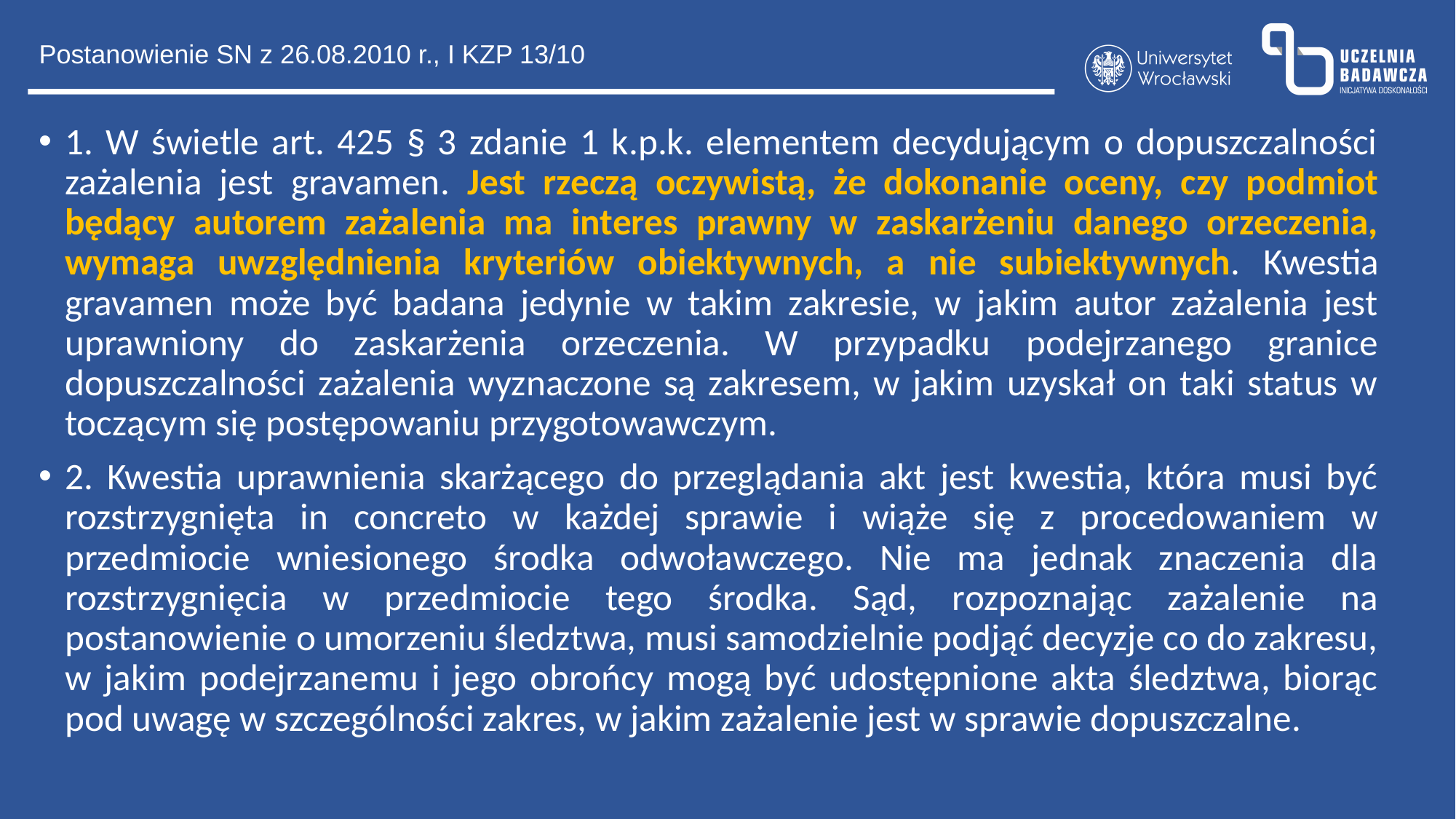

Postanowienie SN z 26.08.2010 r., I KZP 13/10
1. W świetle art. 425 § 3 zdanie 1 k.p.k. elementem decydującym o dopuszczalności zażalenia jest gravamen. Jest rzeczą oczywistą, że dokonanie oceny, czy podmiot będący autorem zażalenia ma interes prawny w zaskarżeniu danego orzeczenia, wymaga uwzględnienia kryteriów obiektywnych, a nie subiektywnych. Kwestia gravamen może być badana jedynie w takim zakresie, w jakim autor zażalenia jest uprawniony do zaskarżenia orzeczenia. W przypadku podejrzanego granice dopuszczalności zażalenia wyznaczone są zakresem, w jakim uzyskał on taki status w toczącym się postępowaniu przygotowawczym.
2. Kwestia uprawnienia skarżącego do przeglądania akt jest kwestia, która musi być rozstrzygnięta in concreto w każdej sprawie i wiąże się z procedowaniem w przedmiocie wniesionego środka odwoławczego. Nie ma jednak znaczenia dla rozstrzygnięcia w przedmiocie tego środka. Sąd, rozpoznając zażalenie na postanowienie o umorzeniu śledztwa, musi samodzielnie podjąć decyzje co do zakresu, w jakim podejrzanemu i jego obrońcy mogą być udostępnione akta śledztwa, biorąc pod uwagę w szczególności zakres, w jakim zażalenie jest w sprawie dopuszczalne.